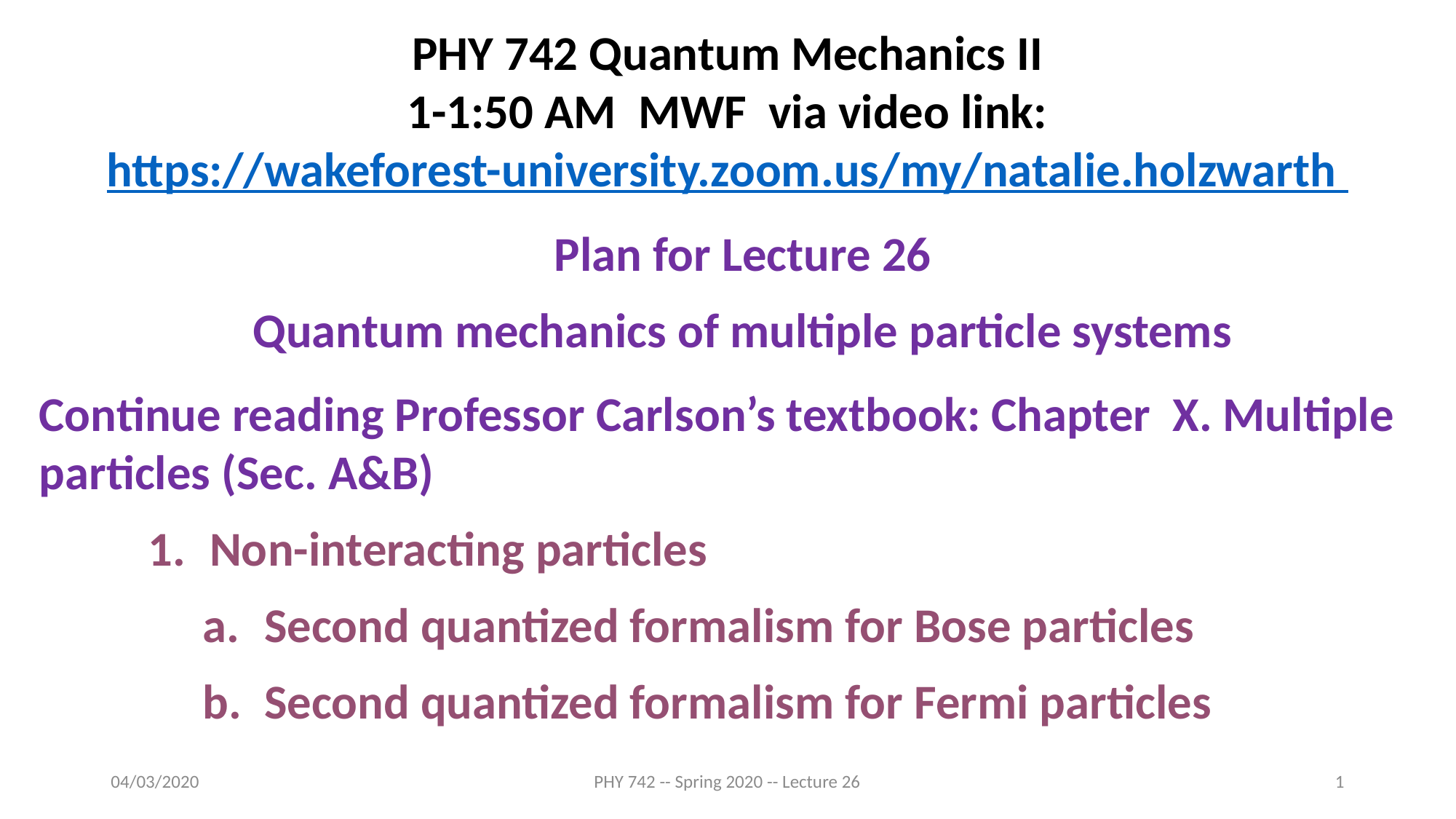

PHY 742 Quantum Mechanics II
1-1:50 AM  MWF  via video link:
https://wakeforest-university.zoom.us/my/natalie.holzwarth

Plan for Lecture 26

Quantum mechanics of multiple particle systems

Continue reading Professor Carlson’s textbook: Chapter  X. Multiple particles (Sec. A&B)
Non-interacting particles
Second quantized formalism for Bose particles
Second quantized formalism for Fermi particles

04/03/2020
PHY 742 -- Spring 2020 -- Lecture 26
1